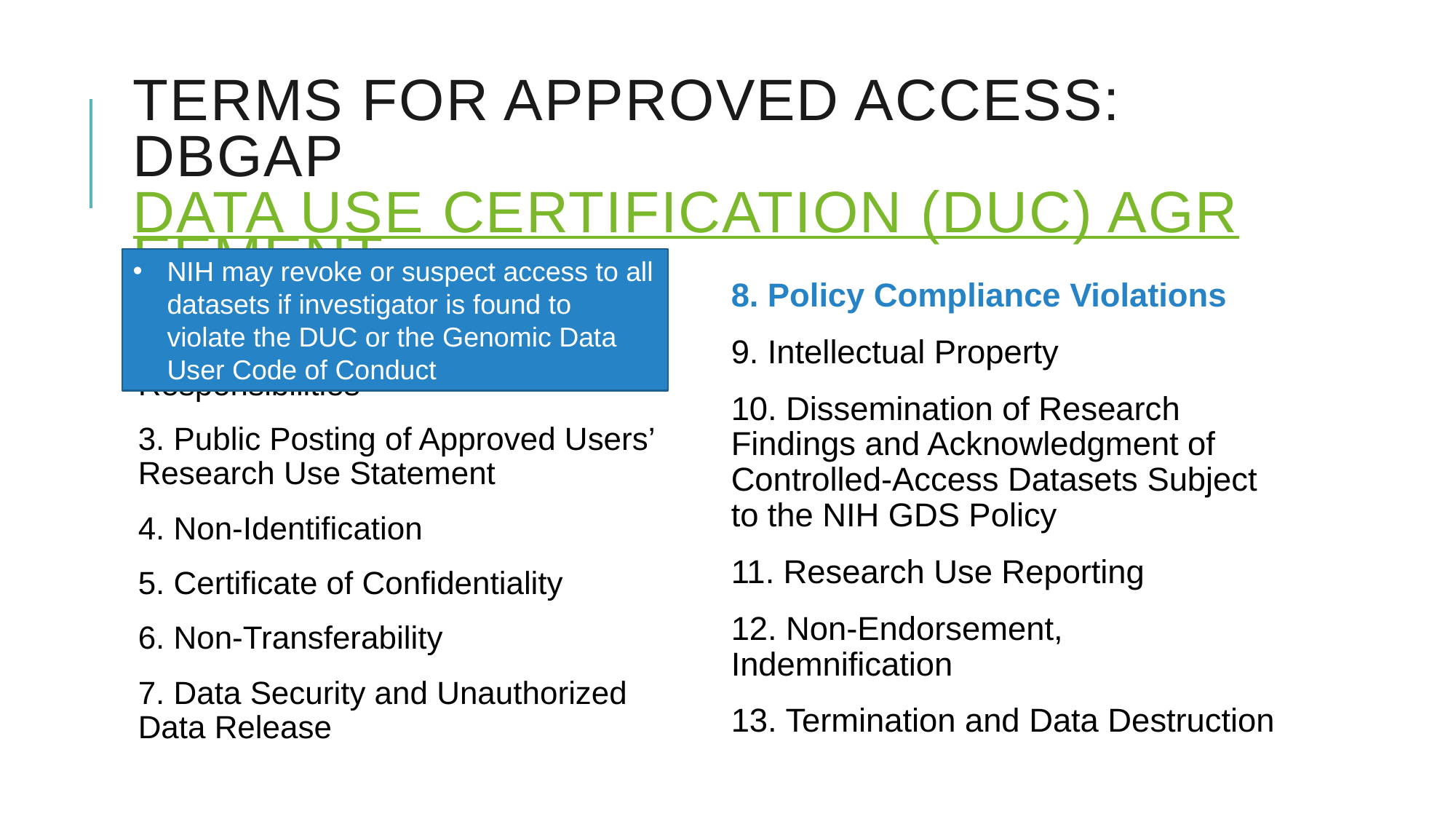

# Terms for Approved Access: dbGaP Data Use Certification (DUC) Agreement
NIH may revoke or suspect access to all datasets if investigator is found to violate the DUC or the Genomic Data User Code of Conduct
1. Research Use
2. Requestor and Approved User Responsibilities
3. Public Posting of Approved Users’ Research Use Statement
4. Non-Identification
5. Certificate of Confidentiality
6. Non-Transferability
7. Data Security and Unauthorized Data Release
8. Policy Compliance Violations
9. Intellectual Property
10. Dissemination of Research Findings and Acknowledgment of Controlled-Access Datasets Subject to the NIH GDS Policy
11. Research Use Reporting
12. Non-Endorsement, Indemnification
13. Termination and Data Destruction